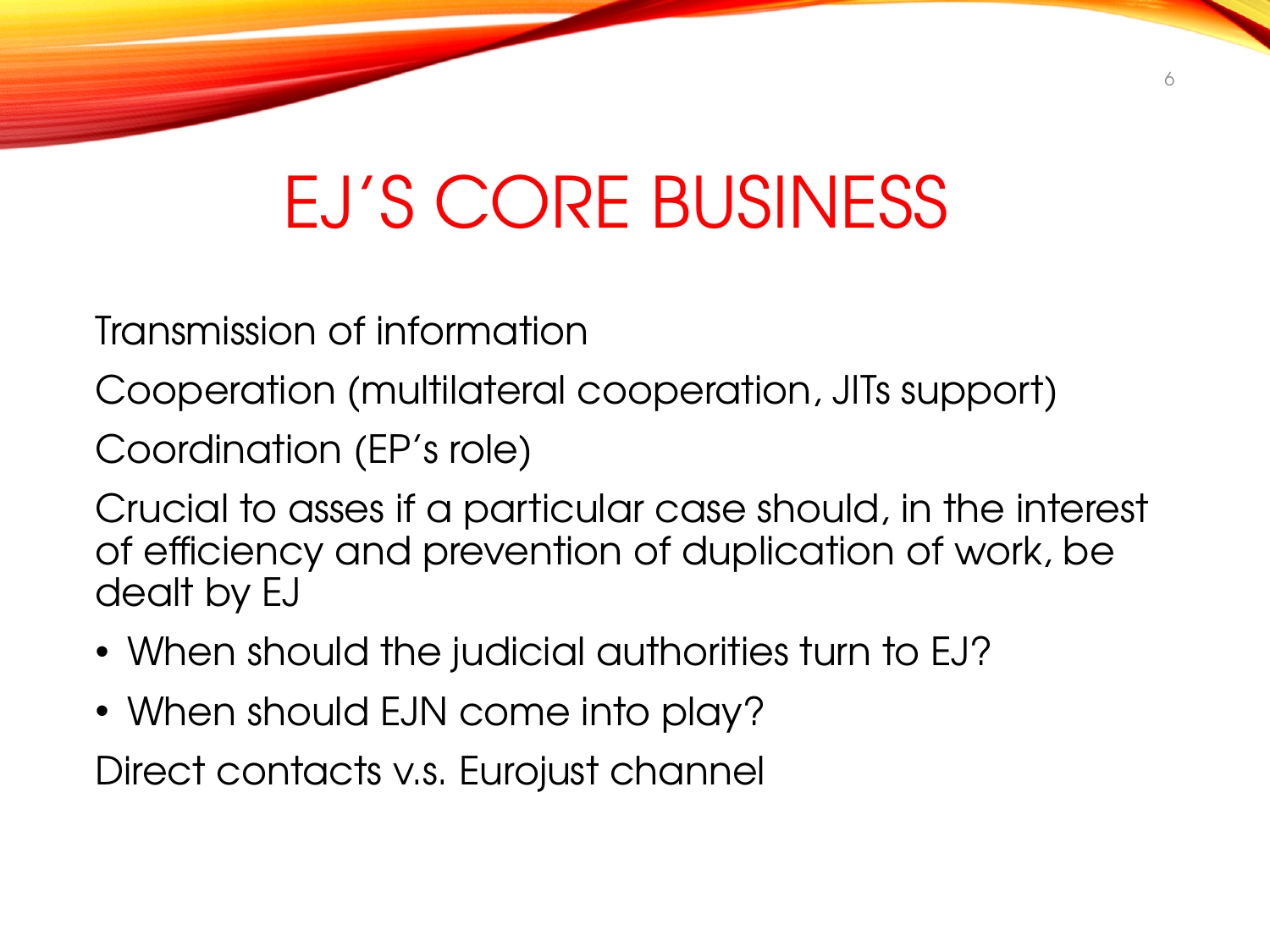

6
# EJ’s core business
Transmission of information
Cooperation (multilateral cooperation, JITs support)
Coordination (EP’s role)
Crucial to asses if a particular case should, in the interest of efficiency and prevention of duplication of work, be dealt by EJ
When should the judicial authorities turn to EJ?
When should EJN come into play?
Direct contacts v.s. Eurojust channel